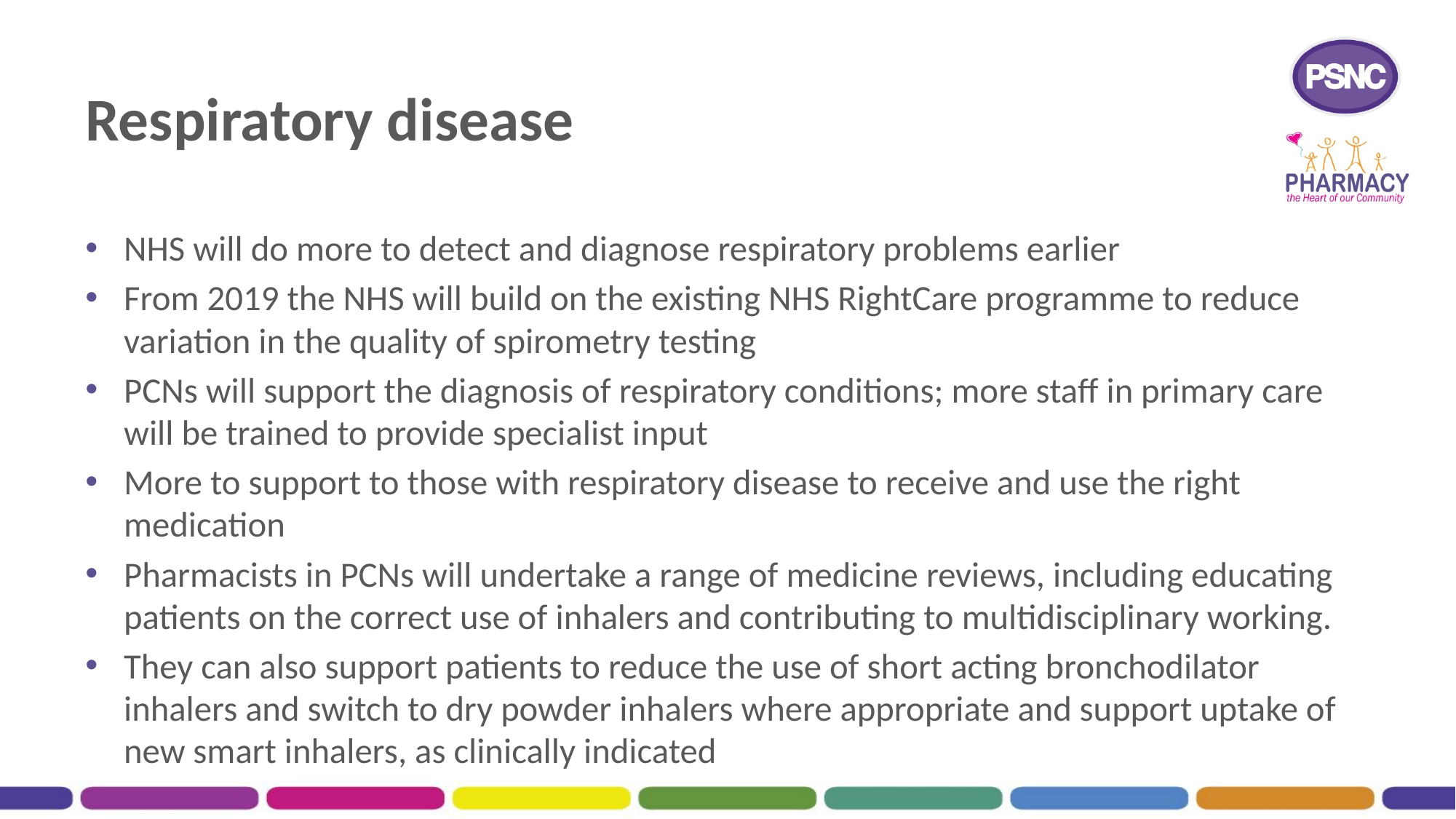

# Respiratory disease
NHS will do more to detect and diagnose respiratory problems earlier
From 2019 the NHS will build on the existing NHS RightCare programme to reduce variation in the quality of spirometry testing
PCNs will support the diagnosis of respiratory conditions; more staff in primary care will be trained to provide specialist input
More to support to those with respiratory disease to receive and use the right medication
Pharmacists in PCNs will undertake a range of medicine reviews, including educating patients on the correct use of inhalers and contributing to multidisciplinary working.
They can also support patients to reduce the use of short acting bronchodilator inhalers and switch to dry powder inhalers where appropriate and support uptake of new smart inhalers, as clinically indicated